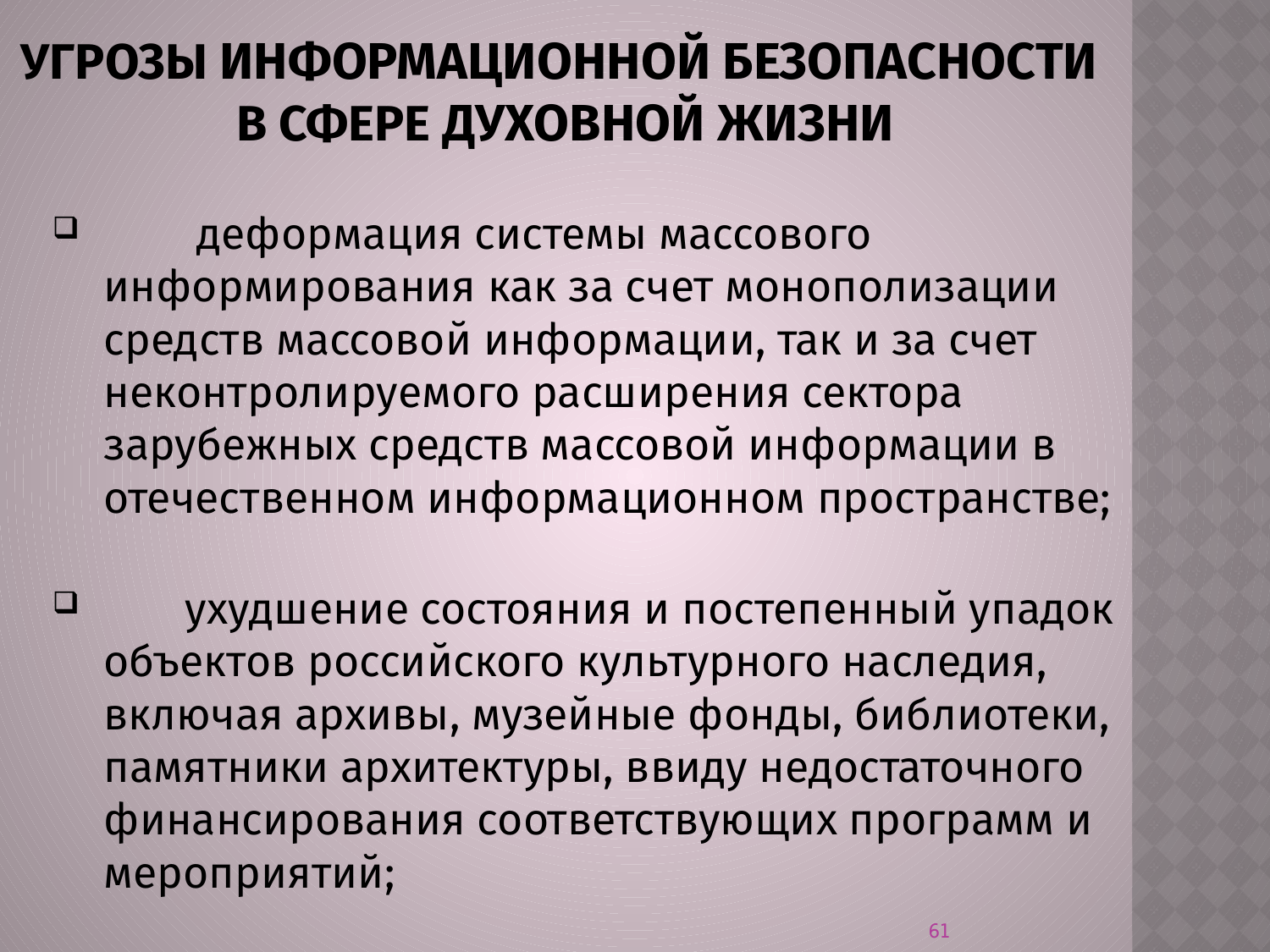

# угрозы информационной безопасности в сфере духовной жизни

        деформация системы массового информирования как за счет монополизации средств массовой информации, так и за счет неконтролируемого расширения сектора зарубежных средств массовой информации в отечественном информационном пространстве;

       ухудшение состояния и постепенный упадок объектов российского культурного наследия, включая архивы, музейные фонды, библиотеки, памятники архитектуры, ввиду недостаточного финансирования соответствующих программ и мероприятий;

61